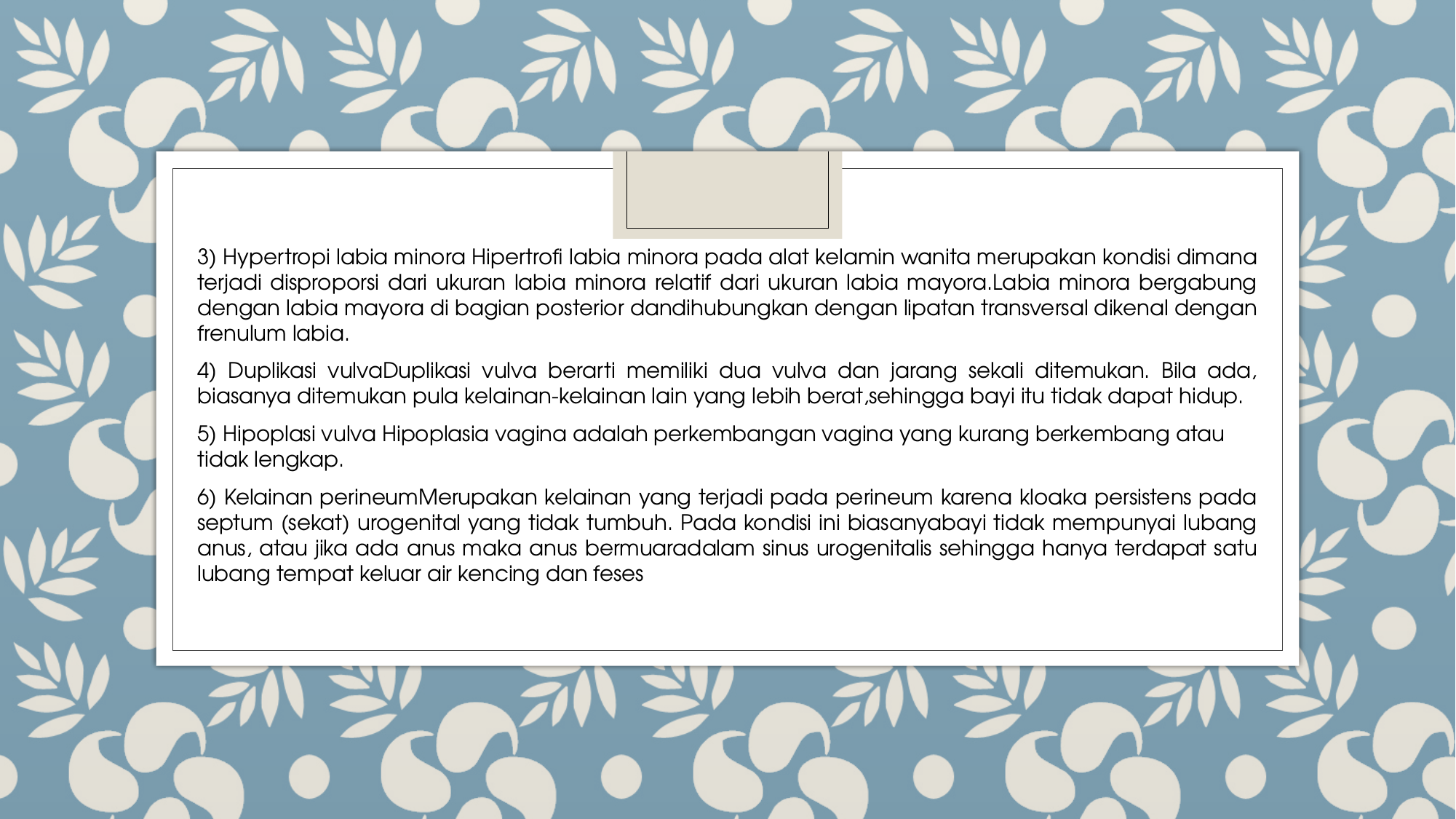

3) Hypertropi labia minora Hipertrofi labia minora pada alat kelamin wanita merupakan kondisi dimana terjadi disproporsi dari ukuran labia minora relatif dari ukuran labia mayora.Labia minora bergabung dengan labia mayora di bagian posterior dandihubungkan dengan lipatan transversal dikenal dengan frenulum labia.
4) Duplikasi vulvaDuplikasi vulva berarti memiliki dua vulva dan jarang sekali ditemukan. Bila ada, biasanya ditemukan pula kelainan-kelainan lain yang lebih berat,sehingga bayi itu tidak dapat hidup.
5) Hipoplasi vulva Hipoplasia vagina adalah perkembangan vagina yang kurang berkembang atau tidak lengkap.
6) Kelainan perineumMerupakan kelainan yang terjadi pada perineum karena kloaka persistens pada septum (sekat) urogenital yang tidak tumbuh. Pada kondisi ini biasanyabayi tidak mempunyai lubang anus, atau jika ada anus maka anus bermuaradalam sinus urogenitalis sehingga hanya terdapat satu lubang tempat keluar air kencing dan feses